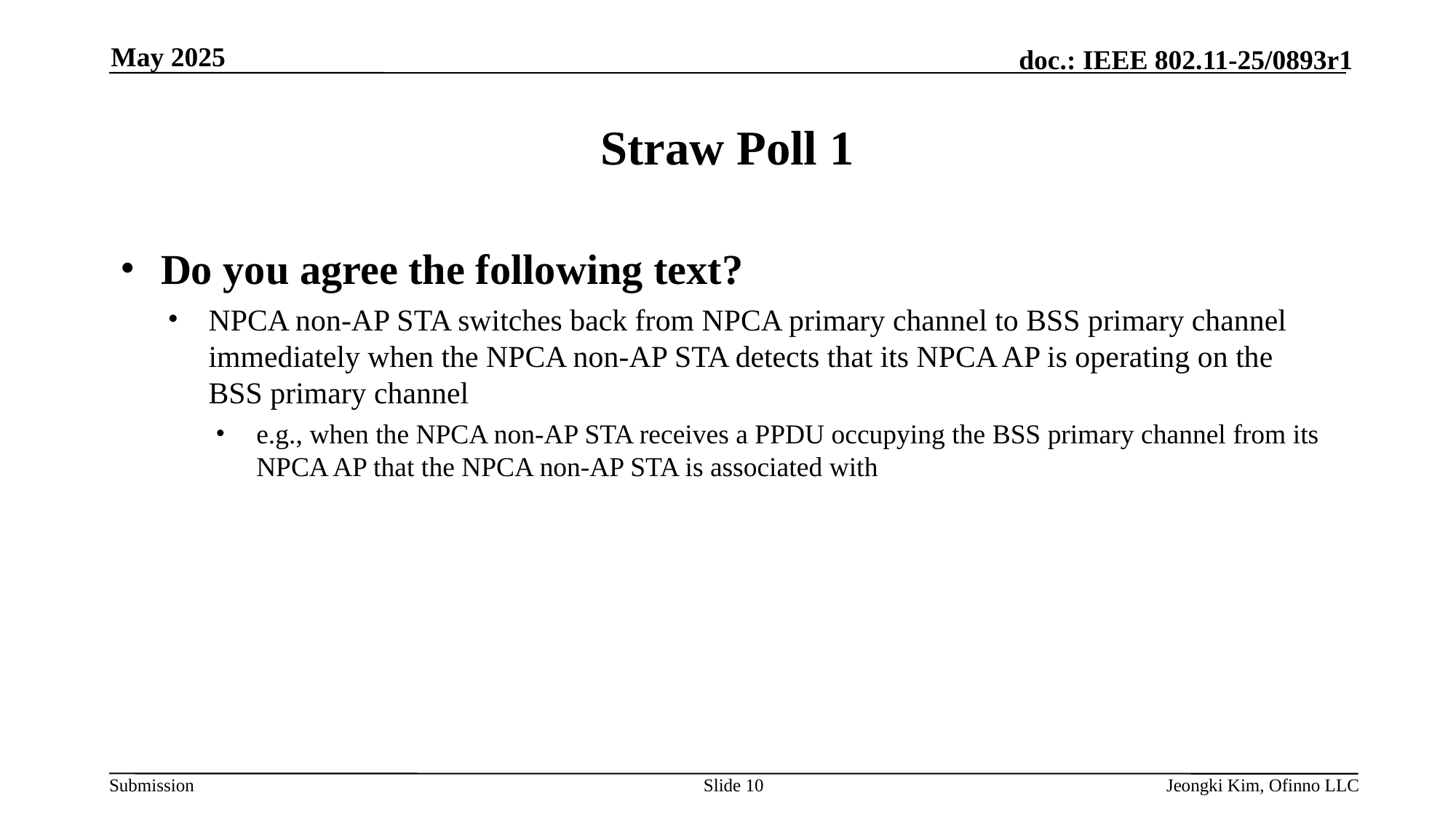

May 2025
# Straw Poll 1
Do you agree the following text?
NPCA non-AP STA switches back from NPCA primary channel to BSS primary channel immediately when the NPCA non-AP STA detects that its NPCA AP is operating on the BSS primary channel
e.g., when the NPCA non-AP STA receives a PPDU occupying the BSS primary channel from its NPCA AP that the NPCA non-AP STA is associated with

Slide 10
Jeongki Kim, Ofinno LLC